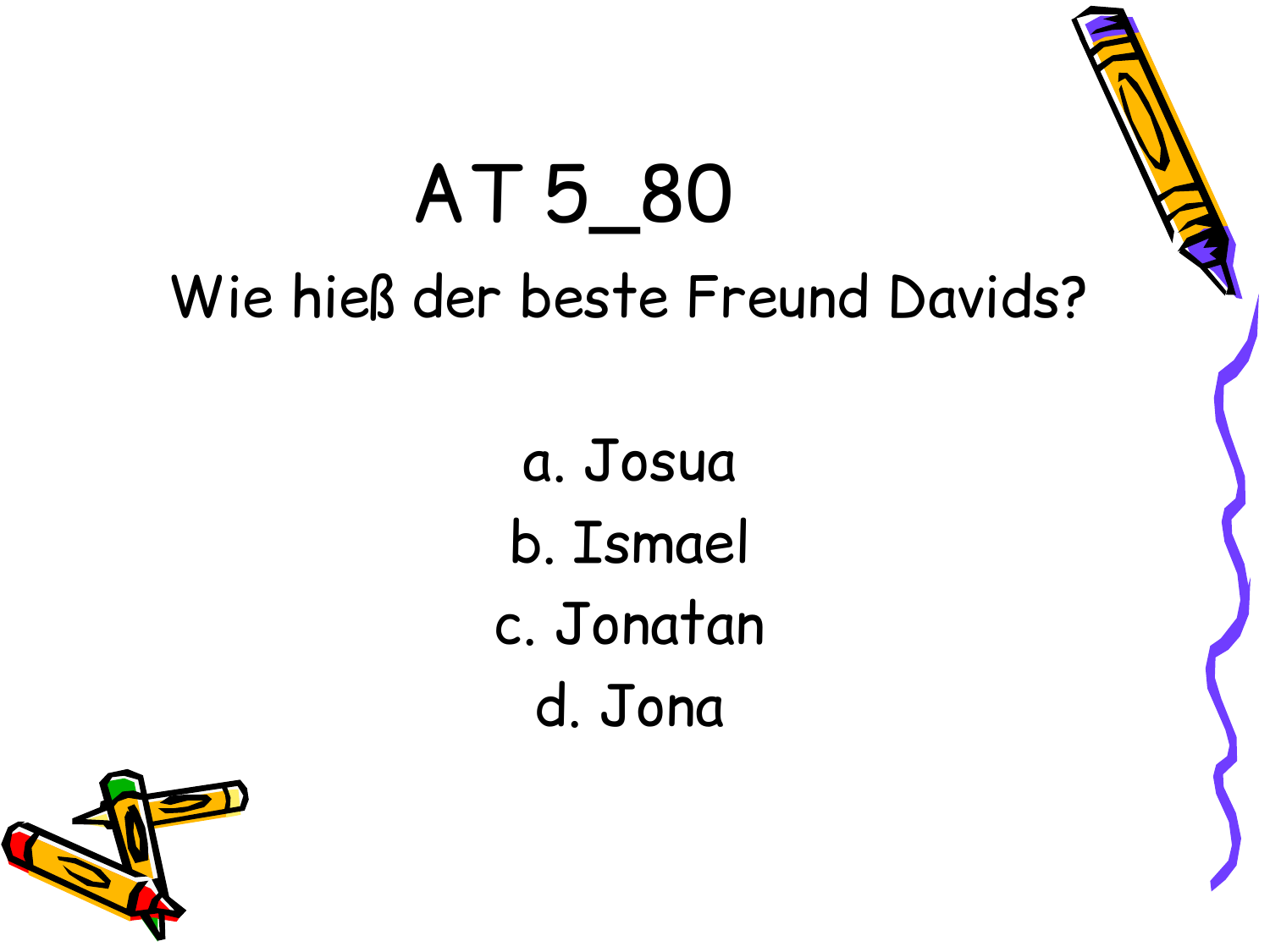

AT 5_80
Wie hieß der beste Freund Davids?

a. Josua
b. Ismael
c. Jonatan
d. Jona